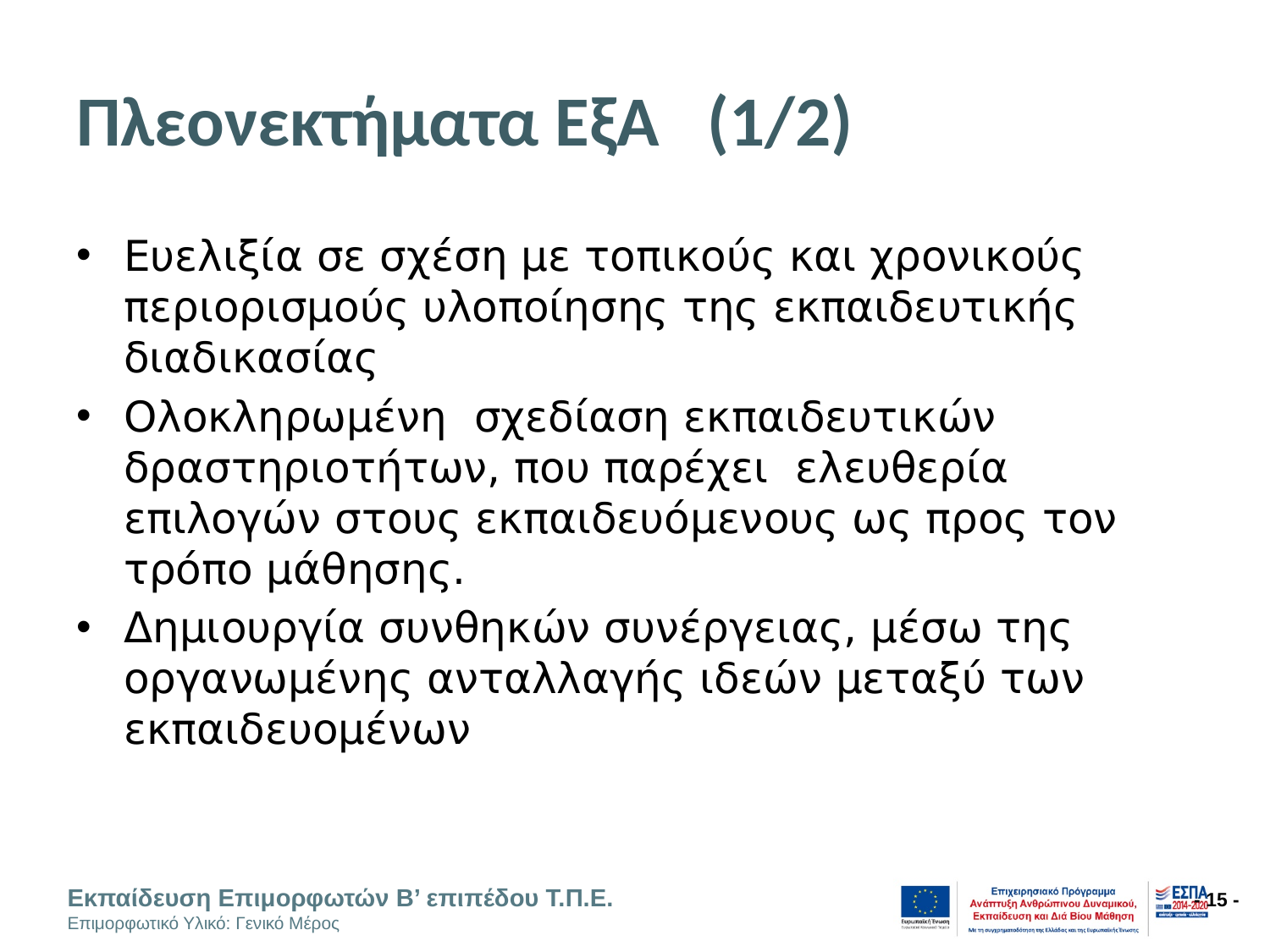

# Πλεονεκτήματα ΕξΑ   (1/2)
Ευελιξία σε σχέση με τοπικούς και χρονικούς περιορισμούς υλοποίησης της εκπαιδευτικής διαδικασίας
Ολοκληρωμένη  σχεδίαση εκπαιδευτικών δραστηριοτήτων, που παρέχει  ελευθερία επιλογών στους εκπαιδευόμενους ως προς τον τρόπο μάθησης.
Δημιουργία συνθηκών συνέργειας, μέσω της οργανωμένης ανταλλαγής ιδεών μεταξύ των εκπαιδευομένων